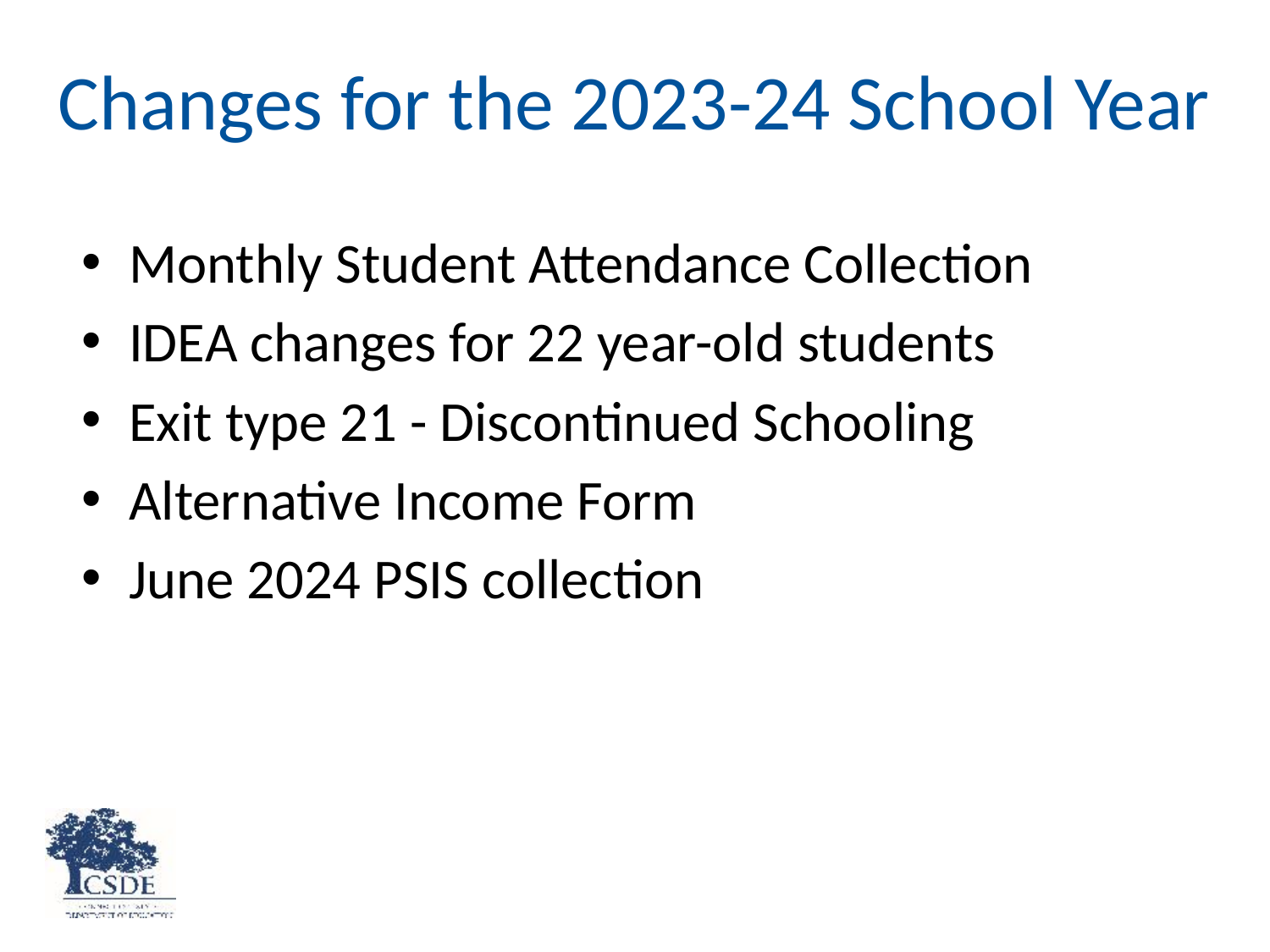

# Changes for the 2023-24 School Year

Monthly Student Attendance Collection
IDEA changes for 22 year-old students
Exit type 21 - Discontinued Schooling
Alternative Income Form
June 2024 PSIS collection